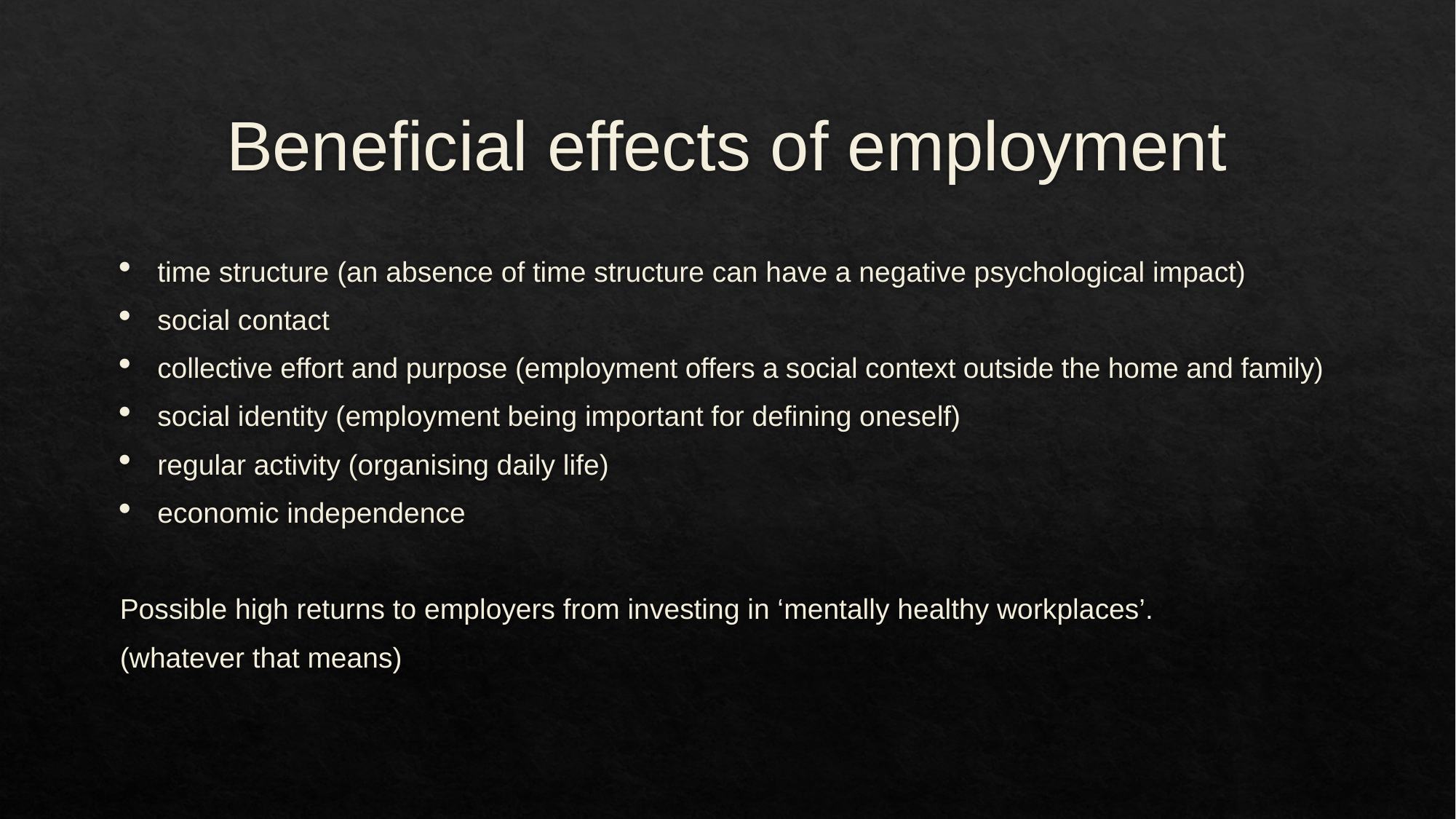

# Beneficial effects of employment
time structure (an absence of time structure can have a negative psychological impact)
social contact
collective effort and purpose (employment offers a social context outside the home and family)
social identity (employment being important for defining oneself)
regular activity (organising daily life)
economic independence

Possible high returns to employers from investing in ‘mentally healthy workplaces’.
(whatever that means)